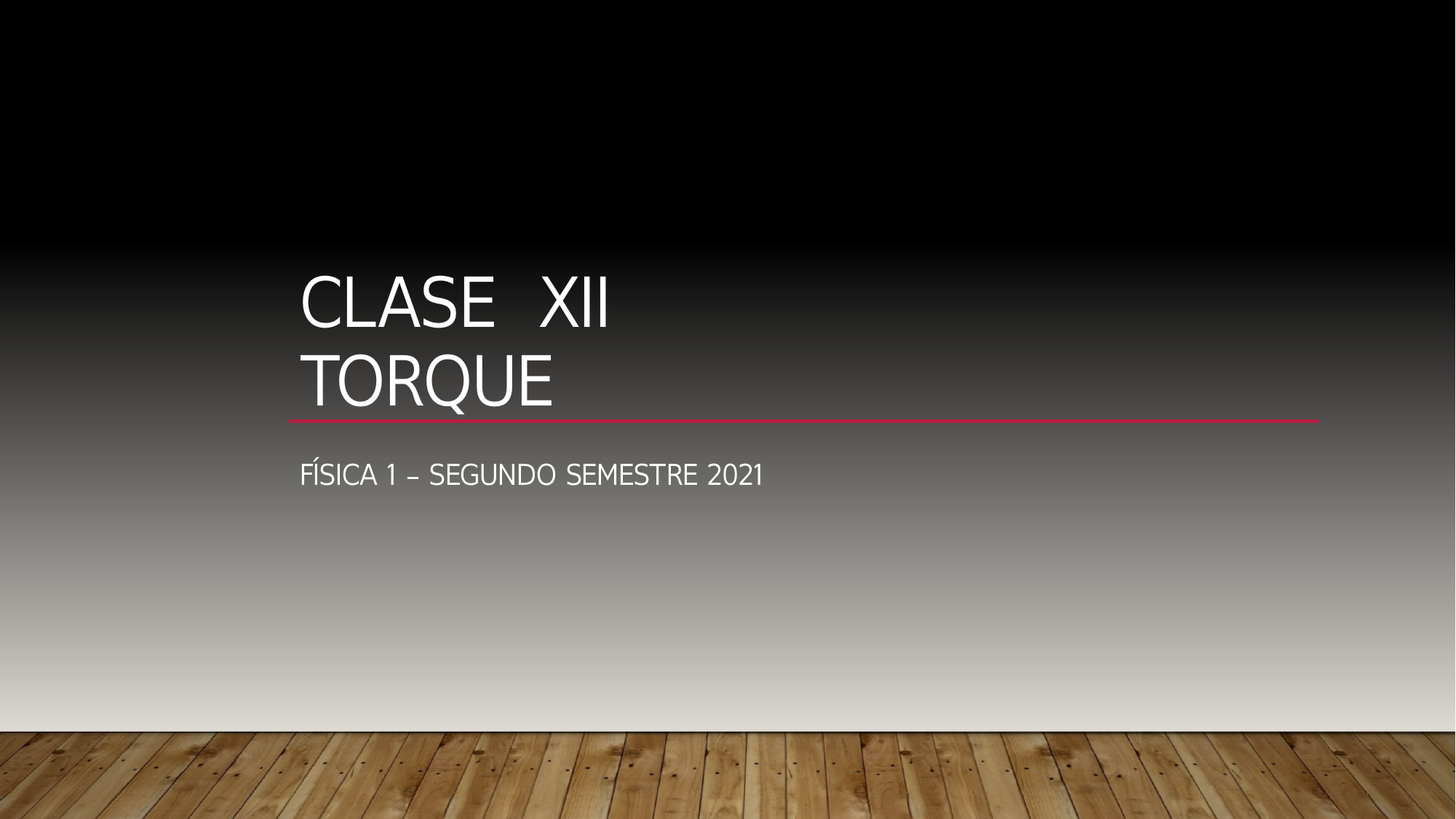

# Clase  XII Torque
Física 1 – segundo semestre 2021